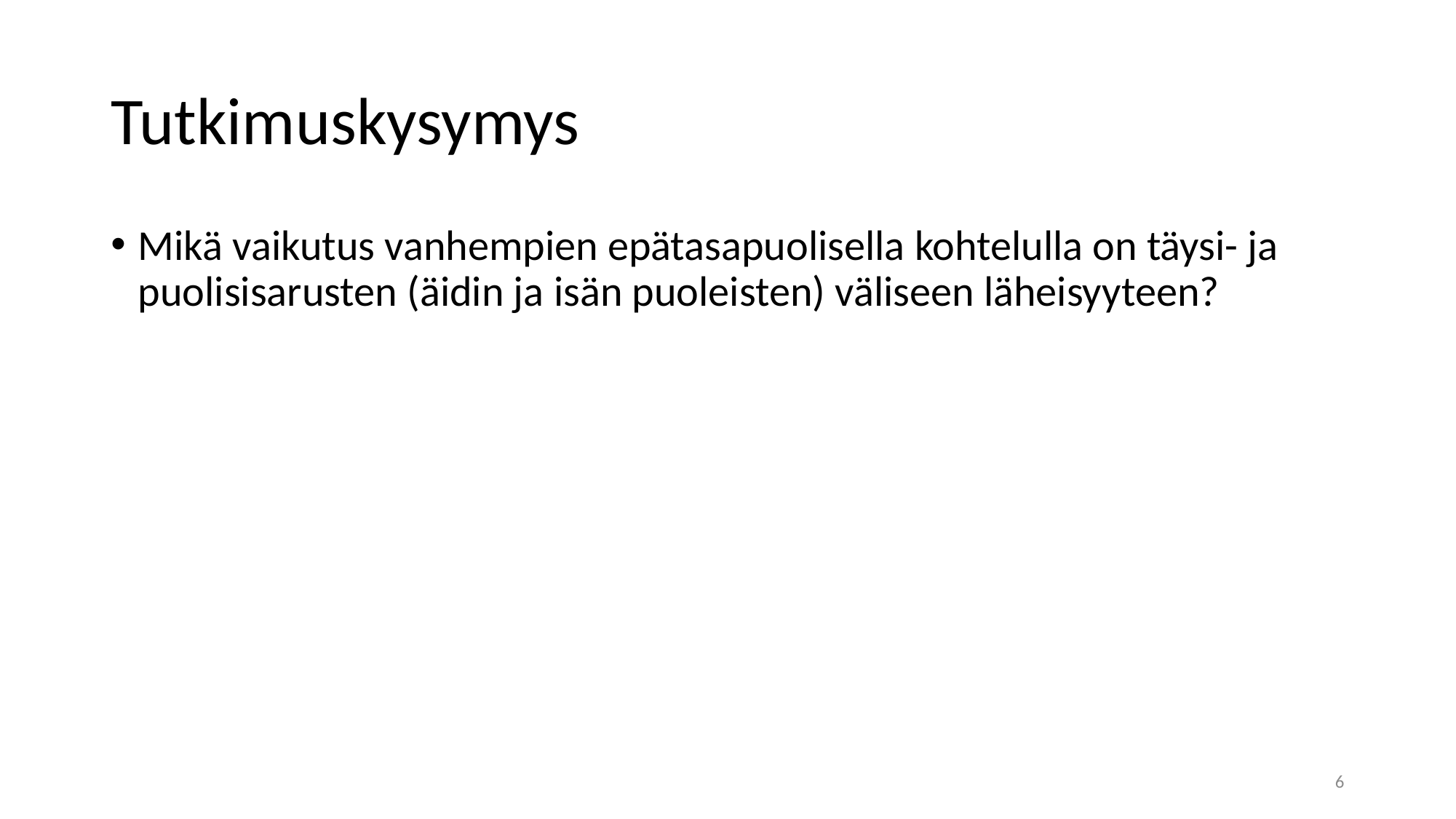

# Tutkimuskysymys
Mikä vaikutus vanhempien epätasapuolisella kohtelulla on täysi- ja puolisisarusten (äidin ja isän puoleisten) väliseen läheisyyteen?

6